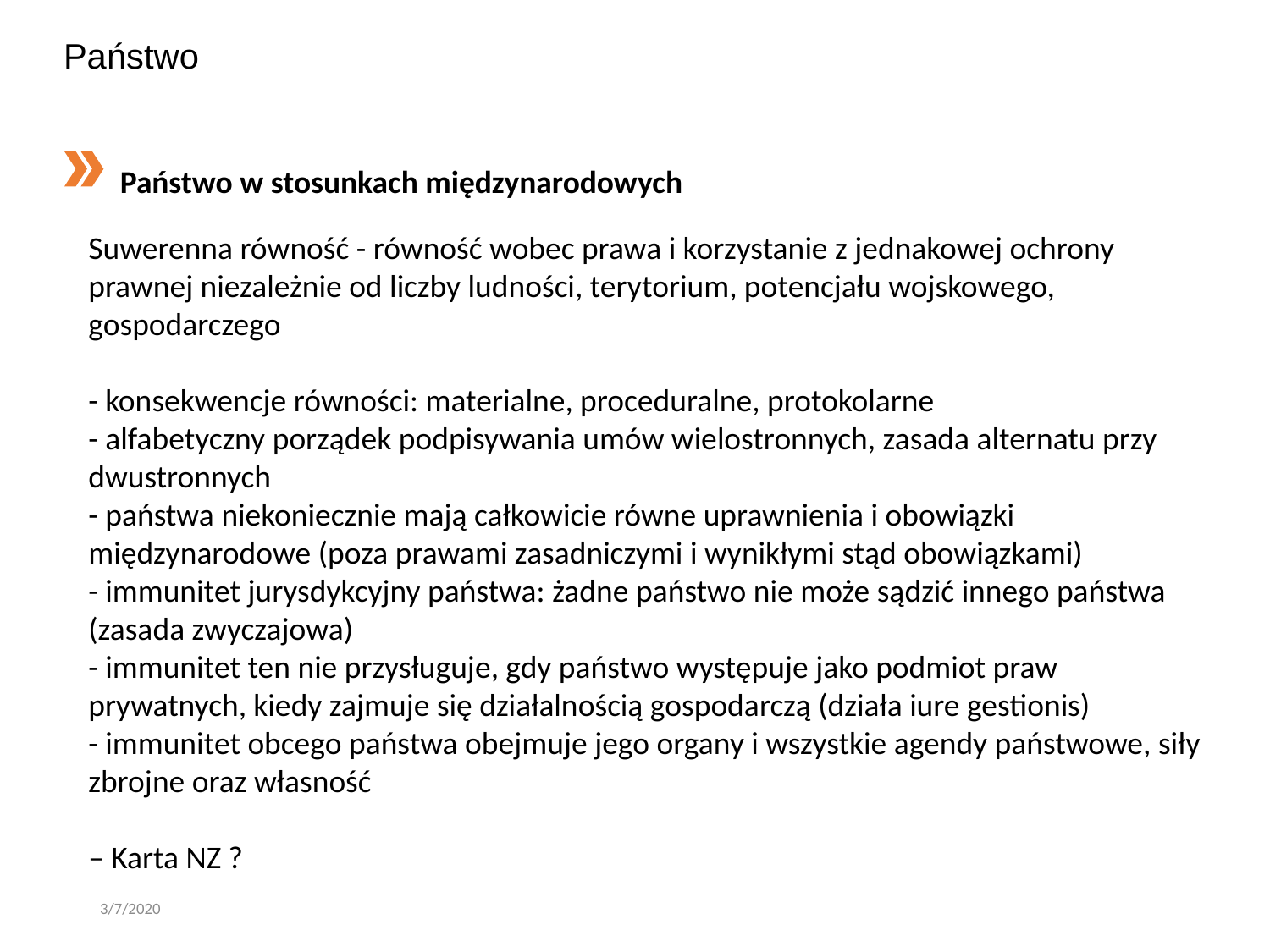

# Państwo

Państwo w stosunkach międzynarodowych

Suwerenna równość - równość wobec prawa i korzystanie z jednakowej ochrony prawnej niezależnie od liczby ludności, terytorium, potencjału wojskowego, gospodarczego

- konsekwencje równości: materialne, proceduralne, protokolarne
- alfabetyczny porządek podpisywania umów wielostronnych, zasada alternatu przy dwustronnych
- państwa niekoniecznie mają całkowicie równe uprawnienia i obowiązki międzynarodowe (poza prawami zasadniczymi i wynikłymi stąd obowiązkami)
- immunitet jurysdykcyjny państwa: żadne państwo nie może sądzić innego państwa (zasada zwyczajowa)
- immunitet ten nie przysługuje, gdy państwo występuje jako podmiot praw prywatnych, kiedy zajmuje się działalnością gospodarczą (działa iure gestionis)
- immunitet obcego państwa obejmuje jego organy i wszystkie agendy państwowe, siły zbrojne oraz własność

– Karta NZ ?

3/7/2020